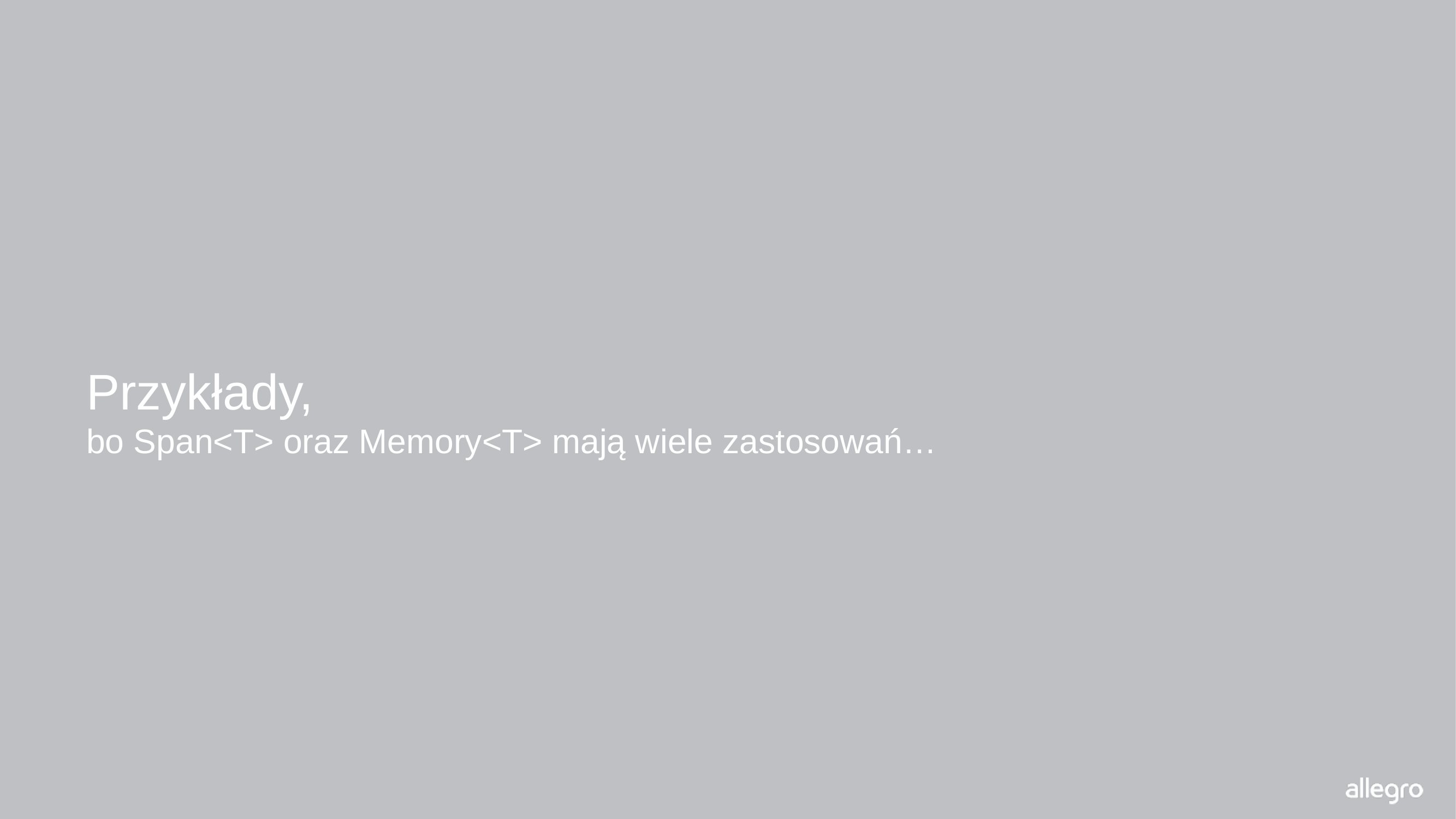

# Przykłady,
bo Span<T> oraz Memory<T> mają wiele zastosowań…